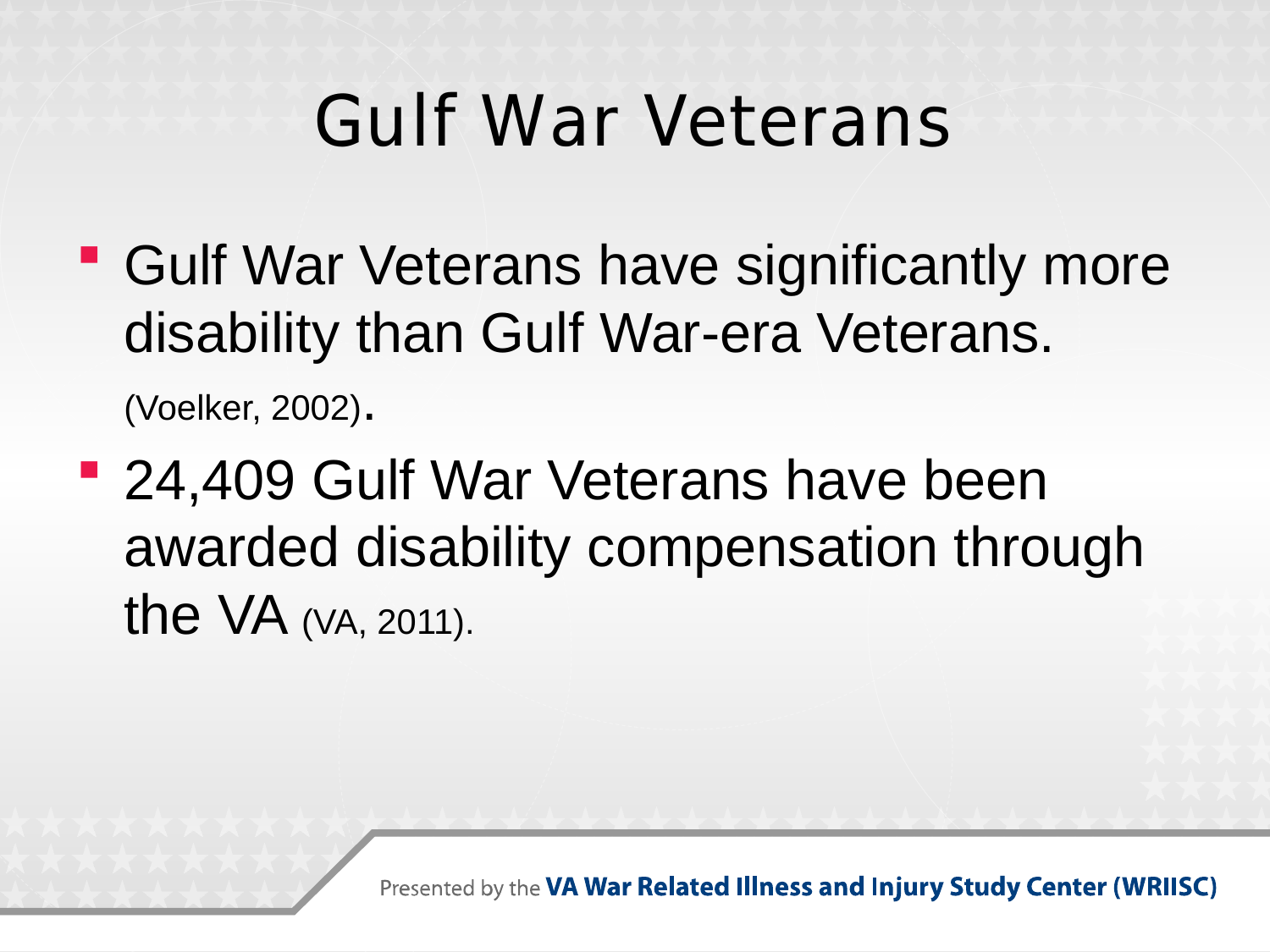

# Gulf War Veterans
Gulf War Veterans have significantly more disability than Gulf War-era Veterans. (Voelker, 2002).
24,409 Gulf War Veterans have been awarded disability compensation through the VA (VA, 2011).